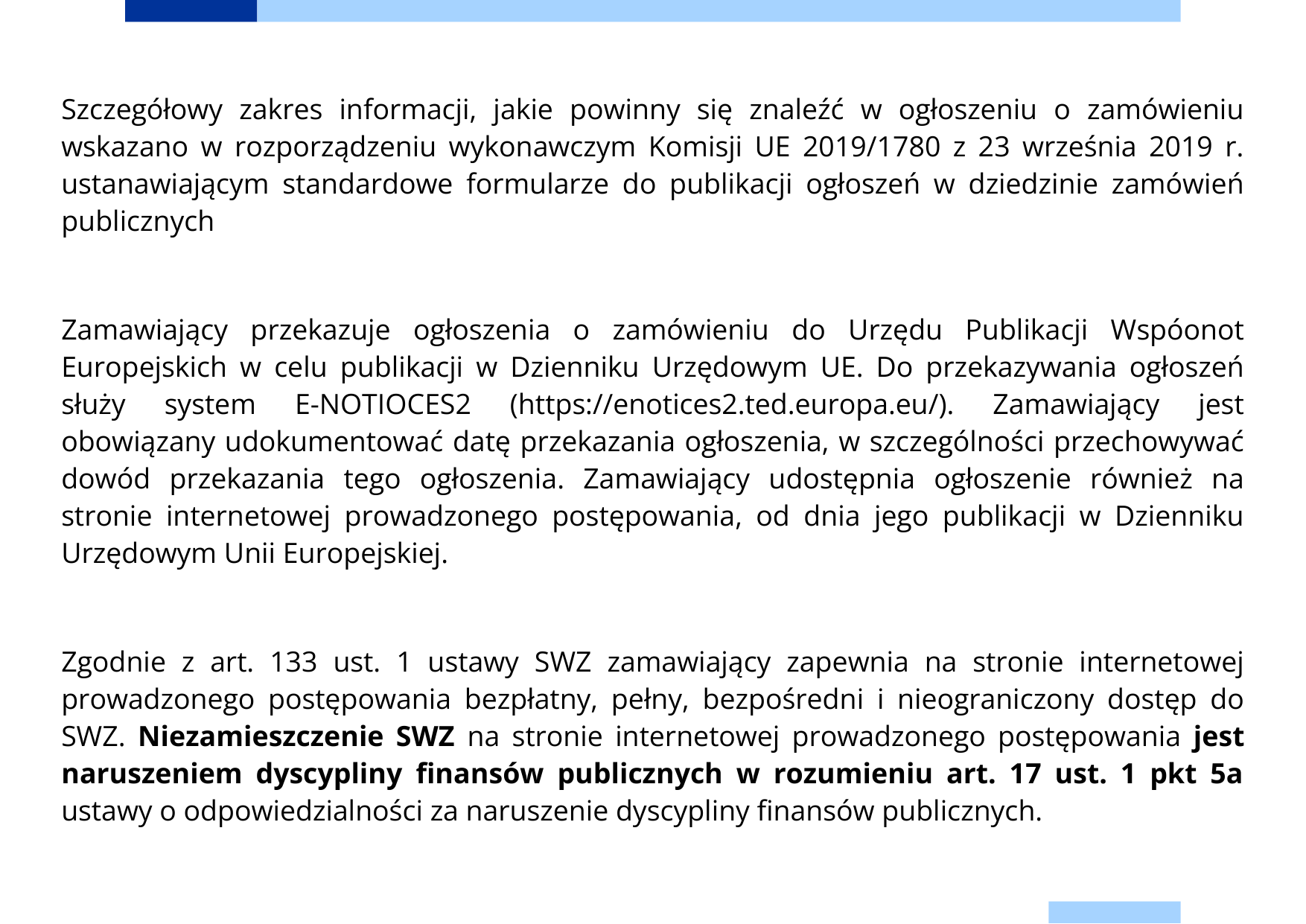

Szczegółowy zakres informacji, jakie powinny się znaleźć w ogłoszeniu o zamówieniu wskazano w rozporządzeniu wykonawczym Komisji UE 2019/1780 z 23 września 2019 r. ustanawiającym standardowe formularze do publikacji ogłoszeń w dziedzinie zamówień publicznych

Zamawiający przekazuje ogłoszenia o zamówieniu do Urzędu Publikacji Wspóonot Europejskich w celu publikacji w Dzienniku Urzędowym UE. Do przekazywania ogłoszeń służy system E-NOTIOCES2 (https://enotices2.ted.europa.eu/). Zamawiający jest obowiązany udokumentować datę przekazania ogłoszenia, w szczególności przechowywać dowód przekazania tego ogłoszenia. Zamawiający udostępnia ogłoszenie również na stronie internetowej prowadzonego postępowania, od dnia jego publikacji w Dzienniku Urzędowym Unii Europejskiej.

Zgodnie z art. 133 ust. 1 ustawy SWZ zamawiający zapewnia na stronie internetowej prowadzonego postępowania bezpłatny, pełny, bezpośredni i nieograniczony dostęp do SWZ. Niezamieszczenie SWZ na stronie internetowej prowadzonego postępowania jest naruszeniem dyscypliny finansów publicznych w rozumieniu art. 17 ust. 1 pkt 5a ustawy o odpowiedzialności za naruszenie dyscypliny finansów publicznych.